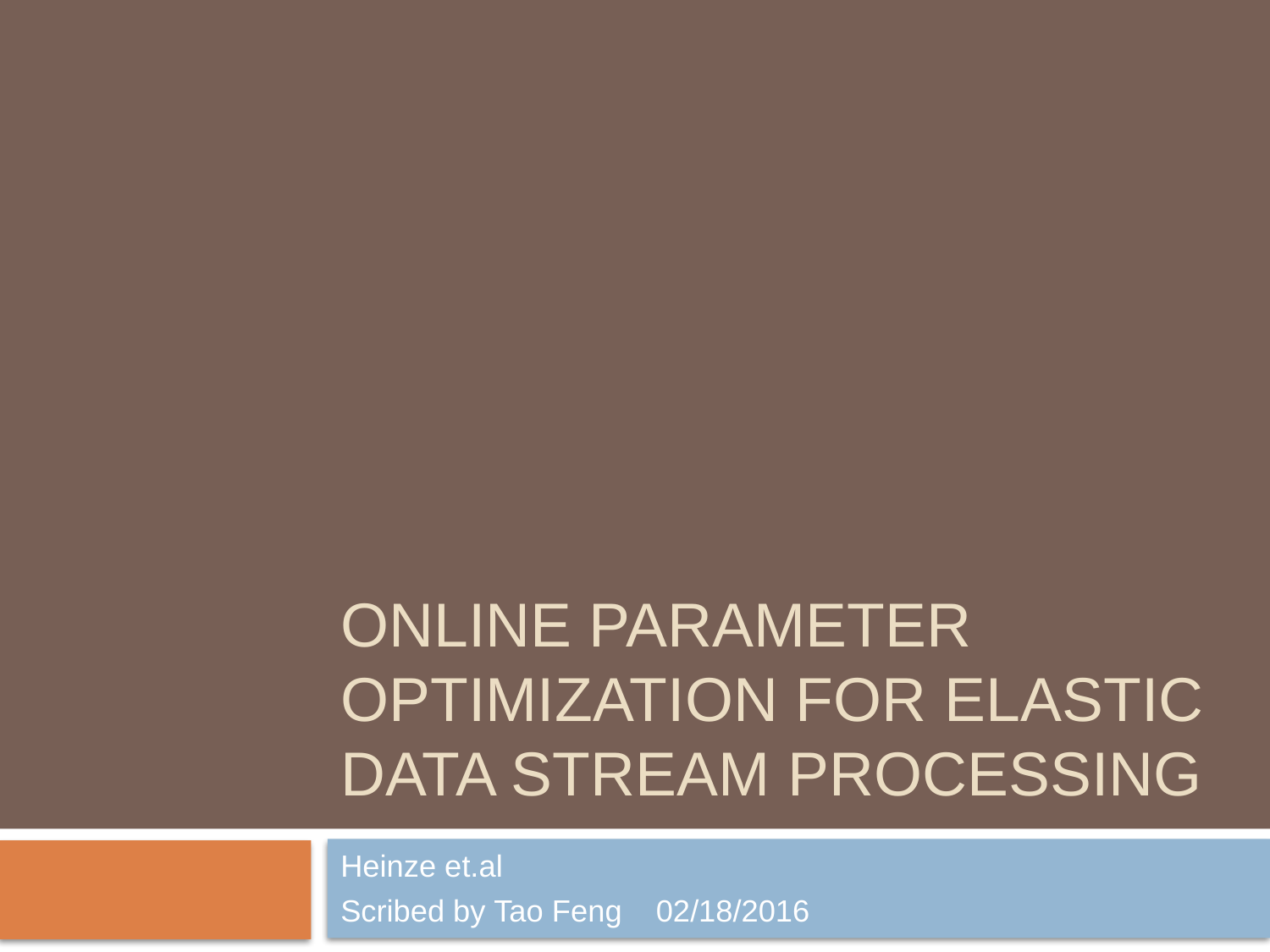

# Online parameter optimization for elastic data stream processing
Heinze et.al
Scribed by Tao Feng    02/18/2016